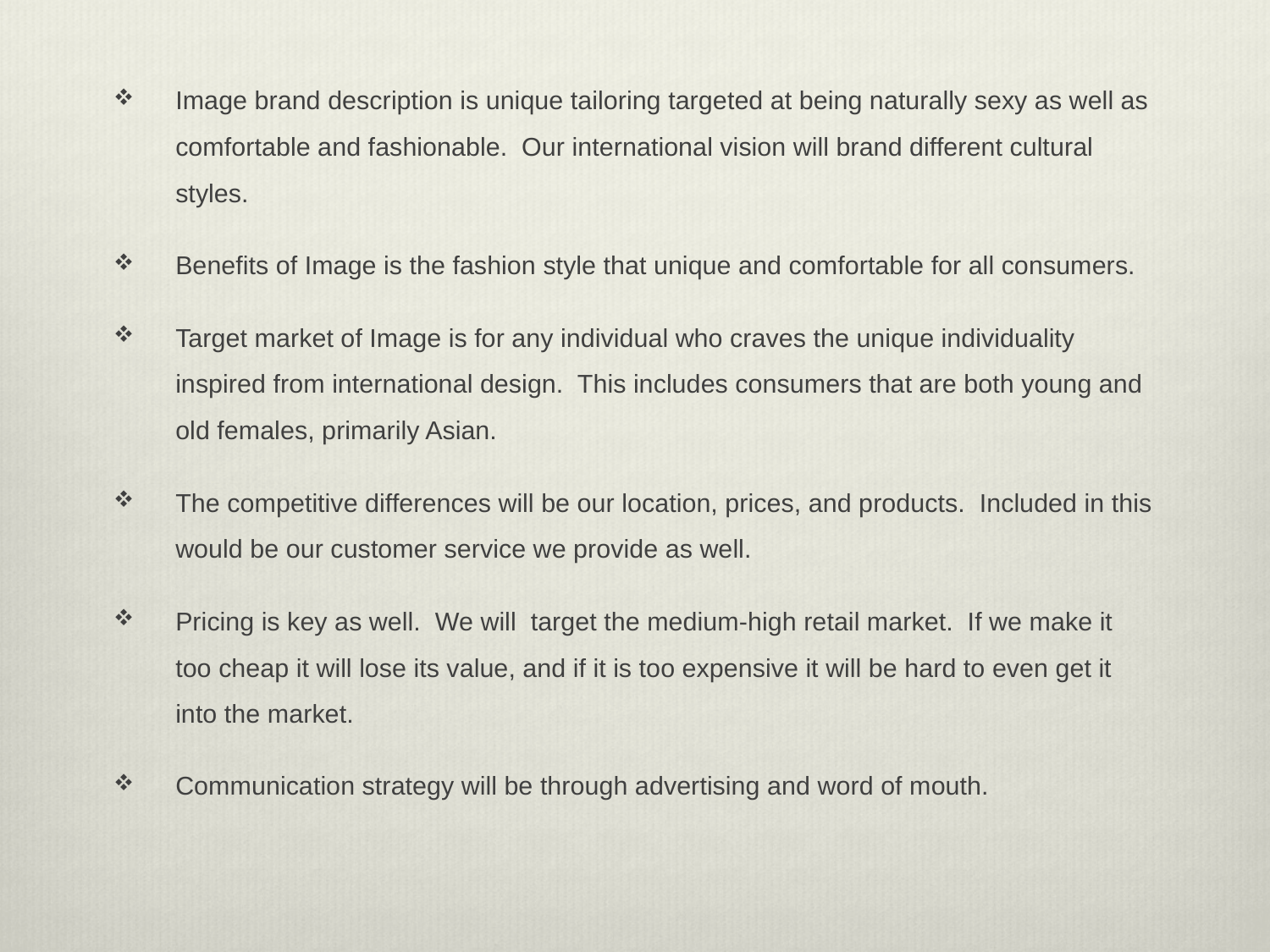

Image brand description is unique tailoring targeted at being naturally sexy as well as comfortable and fashionable.  Our international vision will brand different cultural styles.
Benefits of Image is the fashion style that unique and comfortable for all consumers.
Target market of Image is for any individual who craves the unique individuality inspired from international design.  This includes consumers that are both young and old females, primarily Asian.
The competitive differences will be our location, prices, and products.  Included in this would be our customer service we provide as well.
Pricing is key as well.  We will  target the medium-high retail market.  If we make it too cheap it will lose its value, and if it is too expensive it will be hard to even get it into the market.
Communication strategy will be through advertising and word of mouth.